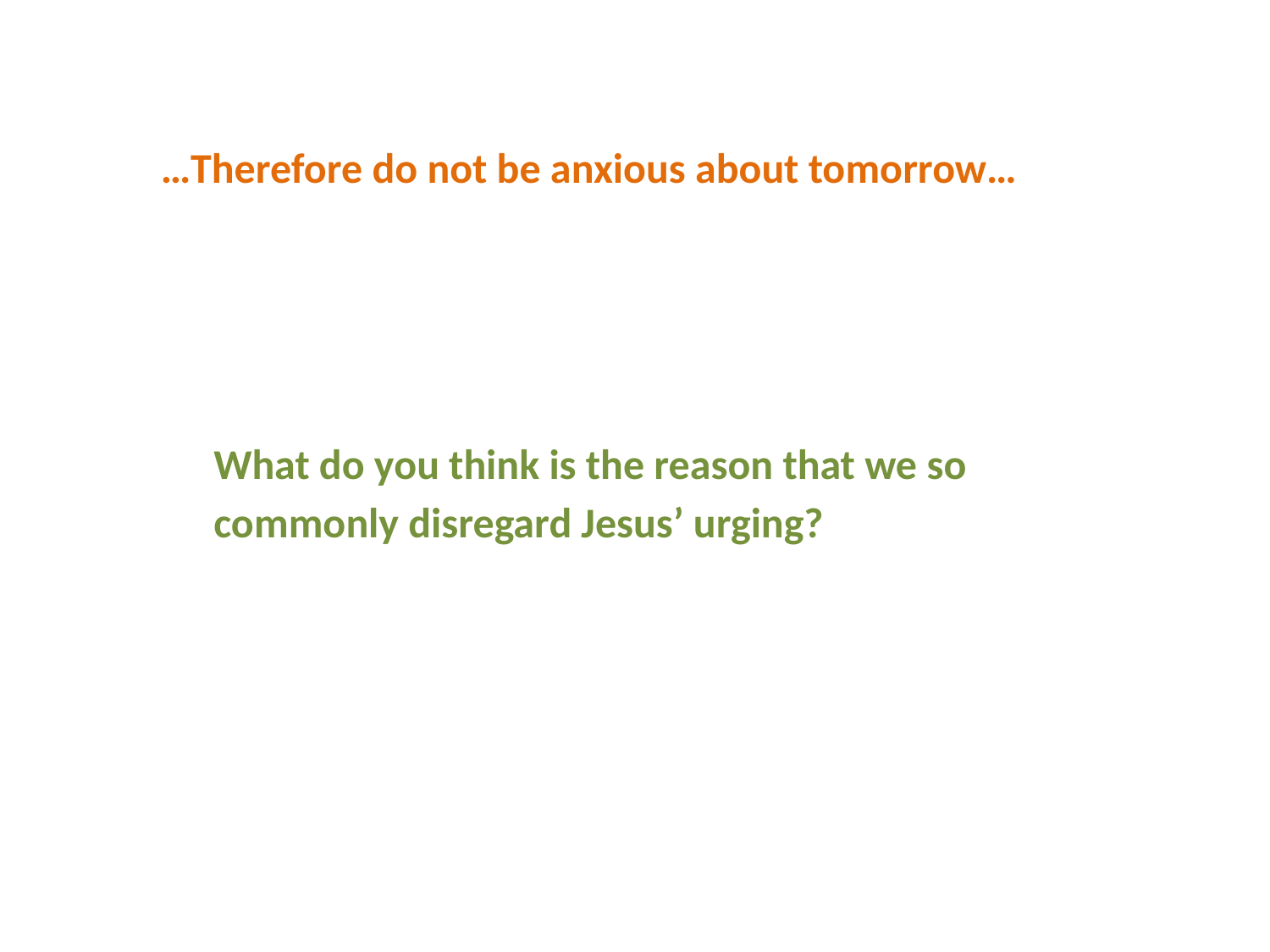

…Therefore do not be anxious about tomorrow…
What do you think is the reason that we so commonly disregard Jesus’ urging?